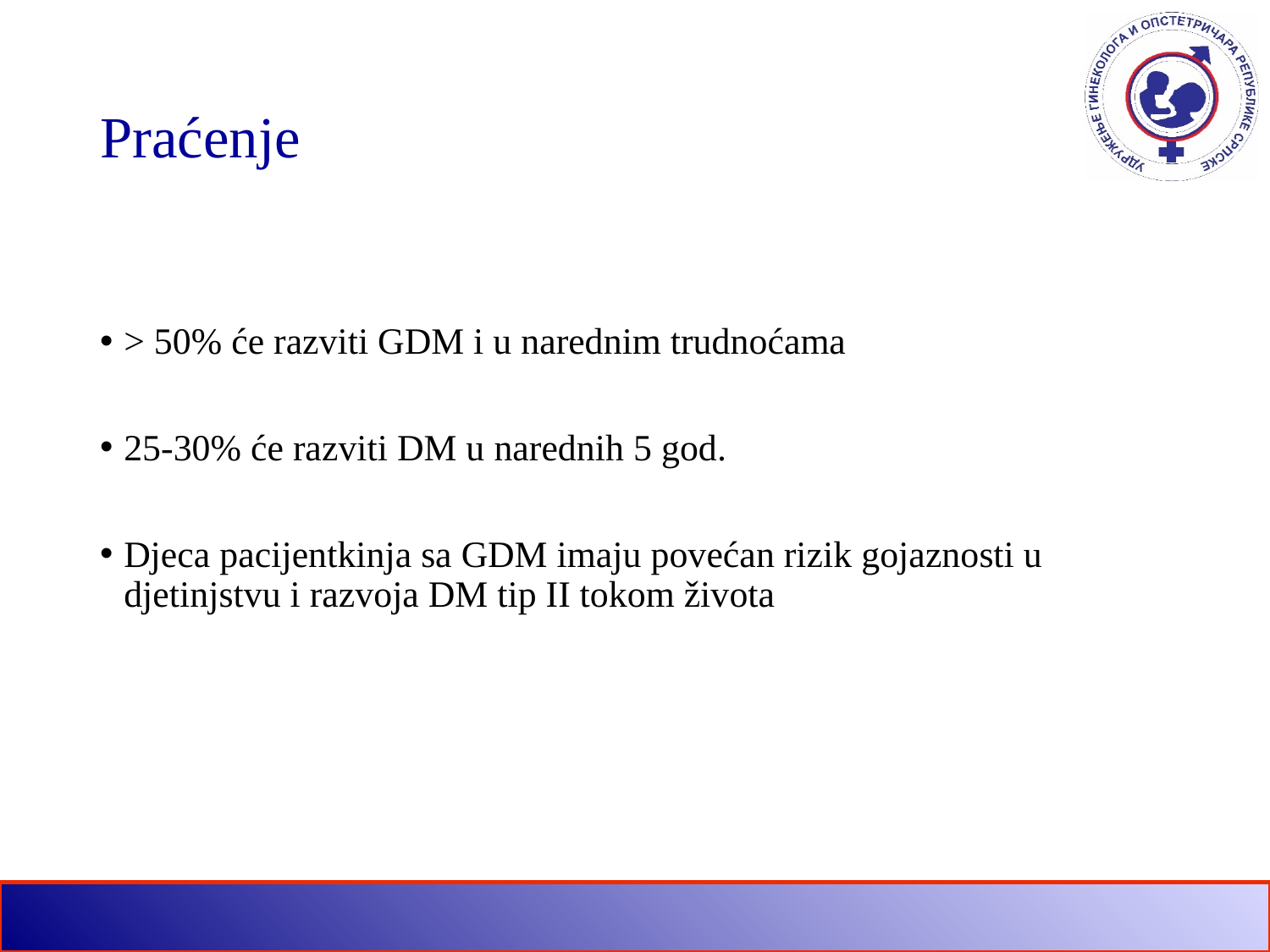

# Praćenje
> 50% će razviti GDM i u narednim trudnoćama

25-30% će razviti DM u narednih 5 god.

Djeca pacijentkinja sa GDM imaju povećan rizik gojaznosti u djetinjstvu i razvoja DM tip II tokom života